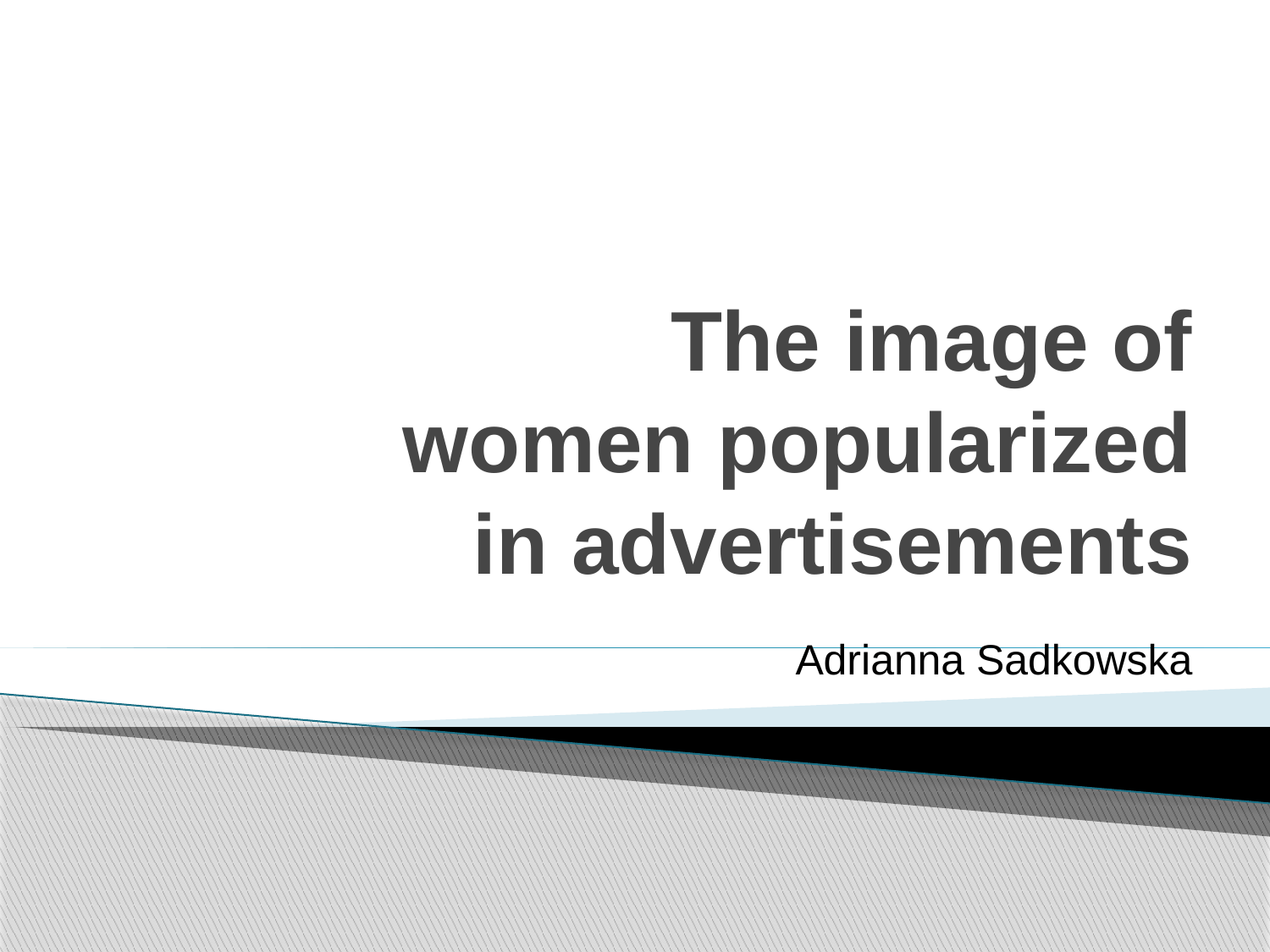

# The image of women popularized in advertisements
Adrianna Sadkowska